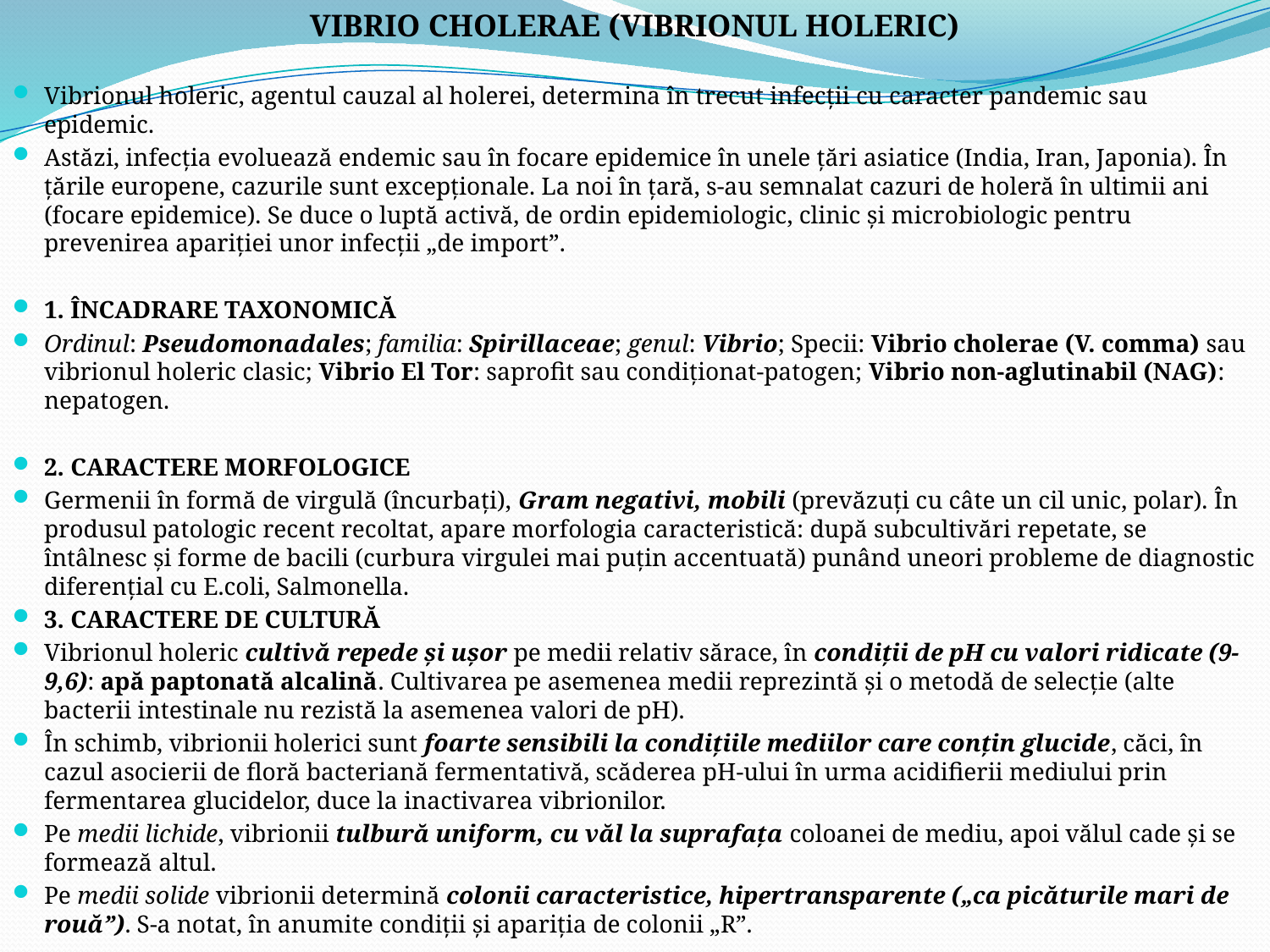

VIBRIO CHOLERAE (VIBRIONUL HOLERIC)

	Vibrionul holeric, agentul cauzal al holerei, determina în trecut infecţii cu caracter pandemic sau epidemic.
	Astăzi, infecţia evoluează endemic sau în focare epidemice în unele ţări asiatice (India, Iran, Japonia). În ţările europene, cazurile sunt excepţionale. La noi în ţară, s-au semnalat cazuri de holeră în ultimii ani (focare epidemice). Se duce o luptă activă, de ordin epidemiologic, clinic şi microbiologic pentru prevenirea apariţiei unor infecţii „de import”.

1. ÎNCADRARE TAXONOMICĂ
	Ordinul: Pseudomonadales; familia: Spirillaceae; genul: Vibrio; Specii: Vibrio cholerae (V. comma) sau vibrionul holeric clasic; Vibrio El Tor: saprofit sau condiţionat-patogen; Vibrio non-aglutinabil (NAG): nepatogen.

2. CARACTERE MORFOLOGICE
	Germenii în formă de virgulă (încurbaţi), Gram negativi, mobili (prevăzuţi cu câte un cil unic, polar). În produsul patologic recent recoltat, apare morfologia caracteristică: după subcultivări repetate, se întâlnesc şi forme de bacili (curbura virgulei mai puţin accentuată) punând uneori probleme de diagnostic diferenţial cu E.coli, Salmonella.
3. CARACTERE DE CULTURĂ
	Vibrionul holeric cultivă repede şi uşor pe medii relativ sărace, în condiţii de pH cu valori ridicate (9-9,6): apă paptonată alcalină. Cultivarea pe asemenea medii reprezintă şi o metodă de selecţie (alte bacterii intestinale nu rezistă la asemenea valori de pH).
	În schimb, vibrionii holerici sunt foarte sensibili la condiţiile mediilor care conţin glucide, căci, în cazul asocierii de floră bacteriană fermentativă, scăderea pH-ului în urma acidifierii mediului prin fermentarea glucidelor, duce la inactivarea vibrionilor.
	Pe medii lichide, vibrionii tulbură uniform, cu văl la suprafaţa coloanei de mediu, apoi vălul cade şi se formează altul.
	Pe medii solide vibrionii determină colonii caracteristice, hipertransparente („ca picăturile mari de rouă”). S-a notat, în anumite condiţii şi apariţia de colonii „R”.